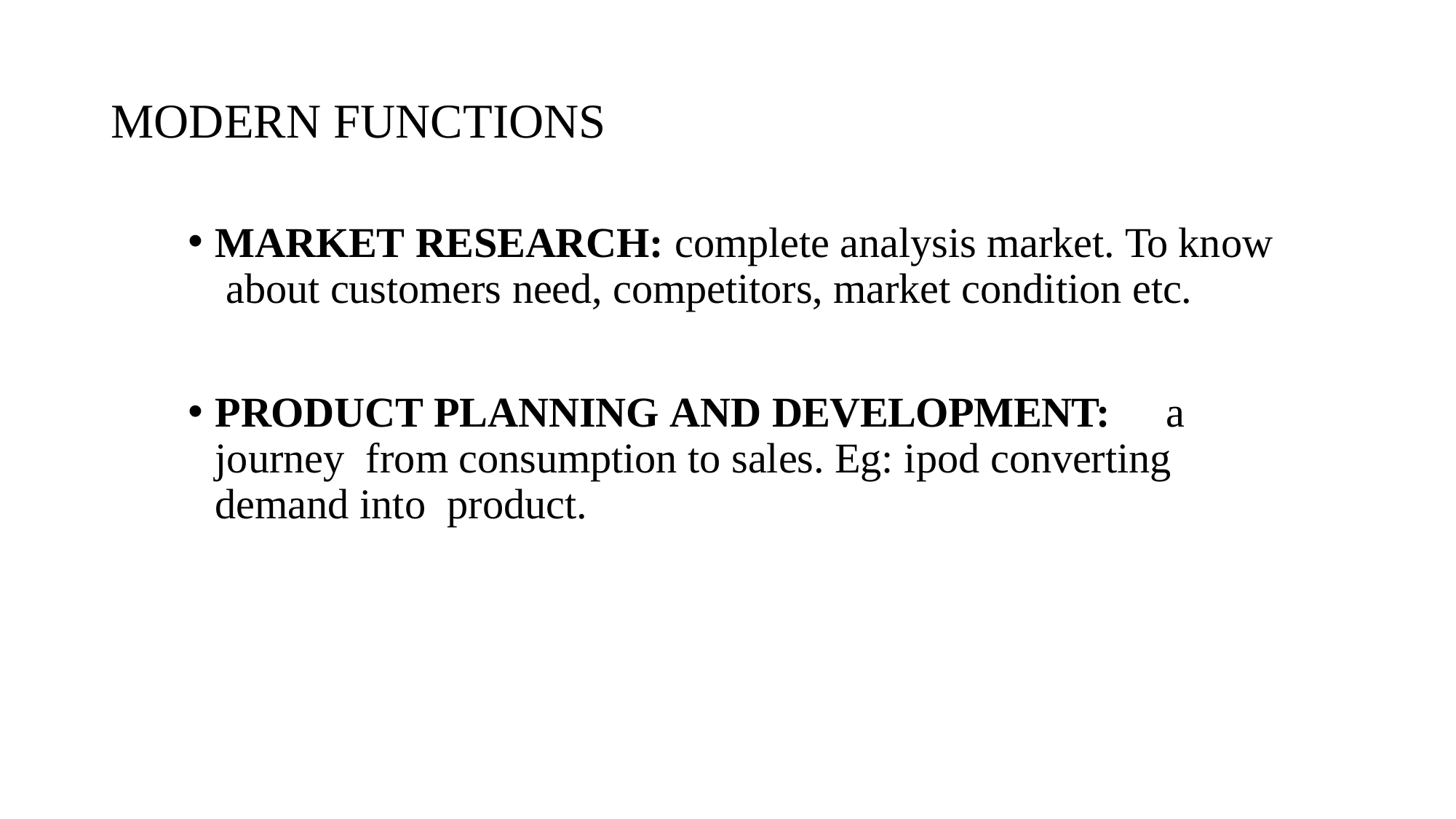

# MODERN FUNCTIONS
MARKET RESEARCH: complete analysis market. To know  about customers need, competitors, market condition etc.

PRODUCT PLANNING AND DEVELOPMENT:	a journey  from consumption to sales. Eg: ipod converting demand into  product.